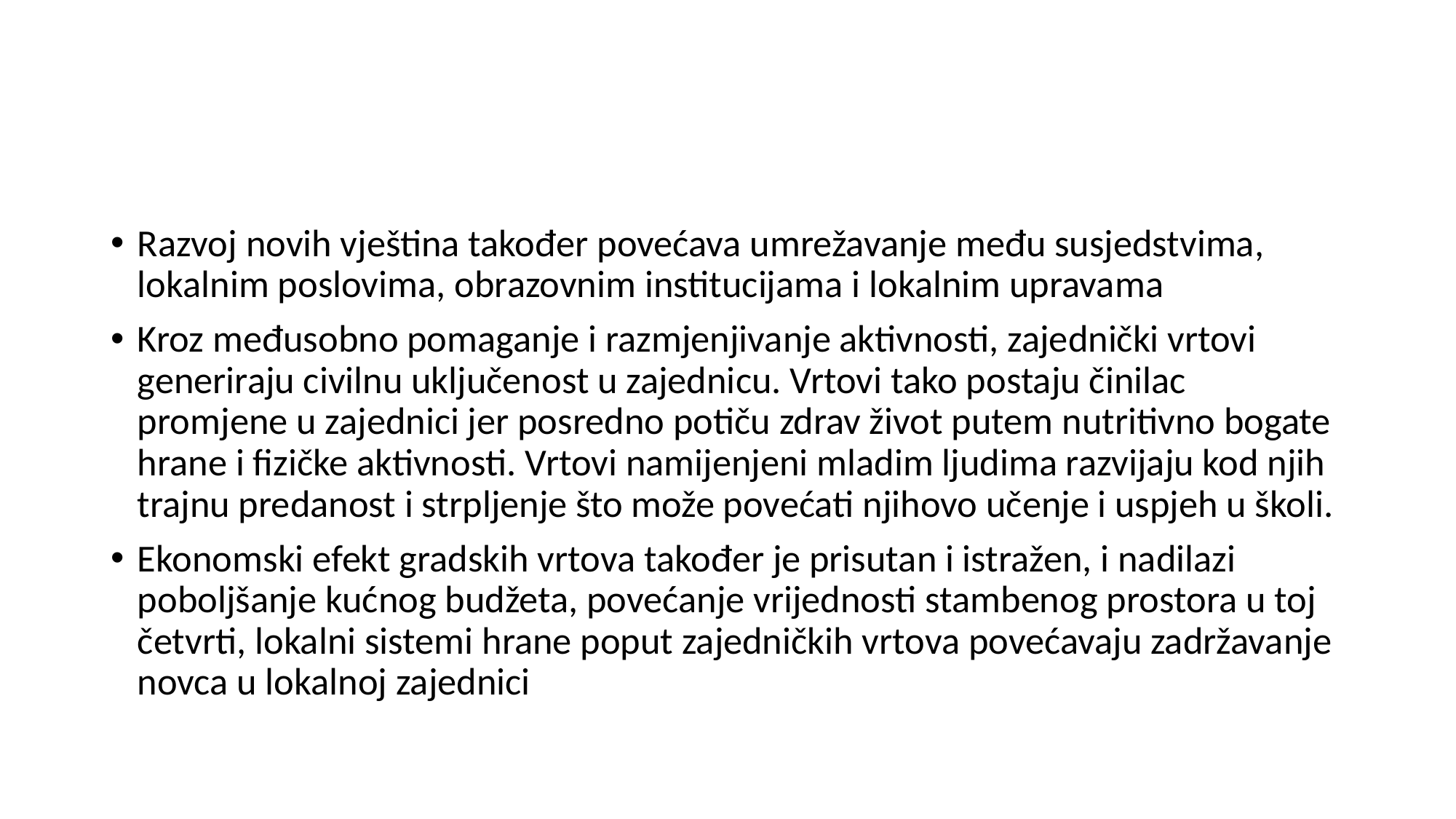

#
Razvoj novih vještina također povećava umrežavanje među susjedstvima, lokalnim poslovima, obrazovnim institucijama i lokalnim upravama
Kroz međusobno pomaganje i razmjenjivanje aktivnosti, zajednički vrtovi generiraju civilnu uključenost u zajednicu. Vrtovi tako postaju činilac promjene u zajednici jer posredno potiču zdrav život putem nutritivno bogate hrane i fizičke aktivnosti. Vrtovi namijenjeni mladim ljudima razvijaju kod njih trajnu predanost i strpljenje što može povećati njihovo učenje i uspjeh u školi.
Ekonomski efekt gradskih vrtova također je prisutan i istražen, i nadilazi poboljšanje kućnog budžeta, povećanje vrijednosti stambenog prostora u toj četvrti, lokalni sistemi hrane poput zajedničkih vrtova povećavaju zadržavanje novca u lokalnoj zajednici